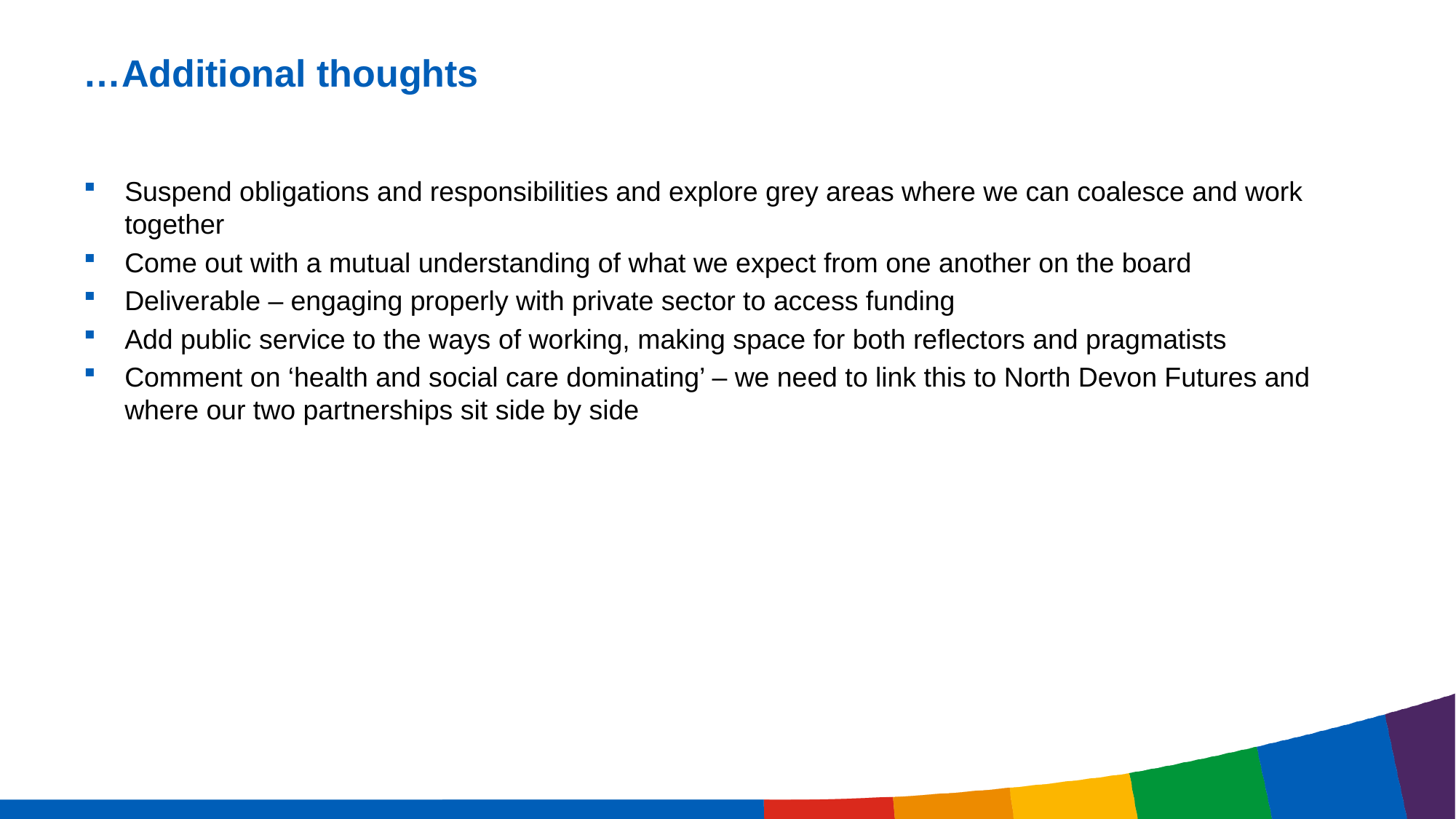

# …Additional thoughts
Suspend obligations and responsibilities and explore grey areas where we can coalesce and work together
Come out with a mutual understanding of what we expect from one another on the board
Deliverable – engaging properly with private sector to access funding
Add public service to the ways of working, making space for both reflectors and pragmatists
Comment on ‘health and social care dominating’ – we need to link this to North Devon Futures and where our two partnerships sit side by side